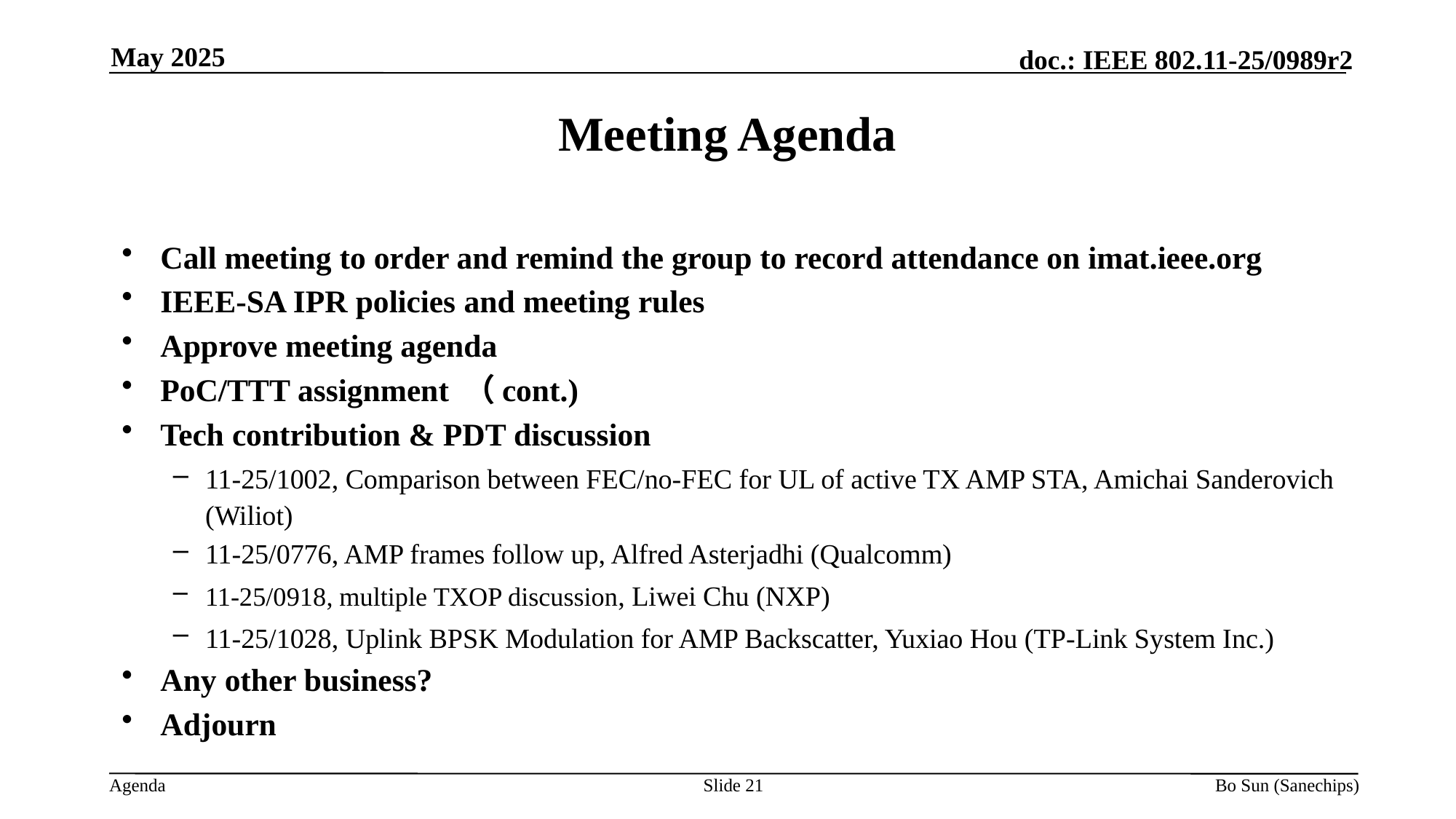

May 2025
Meeting Agenda
Call meeting to order and remind the group to record attendance on imat.ieee.org
IEEE-SA IPR policies and meeting rules
Approve meeting agenda
PoC/TTT assignment （cont.)
Tech contribution & PDT discussion
11-25/1002, Comparison between FEC/no-FEC for UL of active TX AMP STA, Amichai Sanderovich (Wiliot)
11-25/0776, AMP frames follow up, Alfred Asterjadhi (Qualcomm)
11-25/0918, multiple TXOP discussion, Liwei Chu (NXP)
11-25/1028, Uplink BPSK Modulation for AMP Backscatter, Yuxiao Hou (TP-Link System Inc.)
Any other business?
Adjourn
Slide 21
Bo Sun (Sanechips)